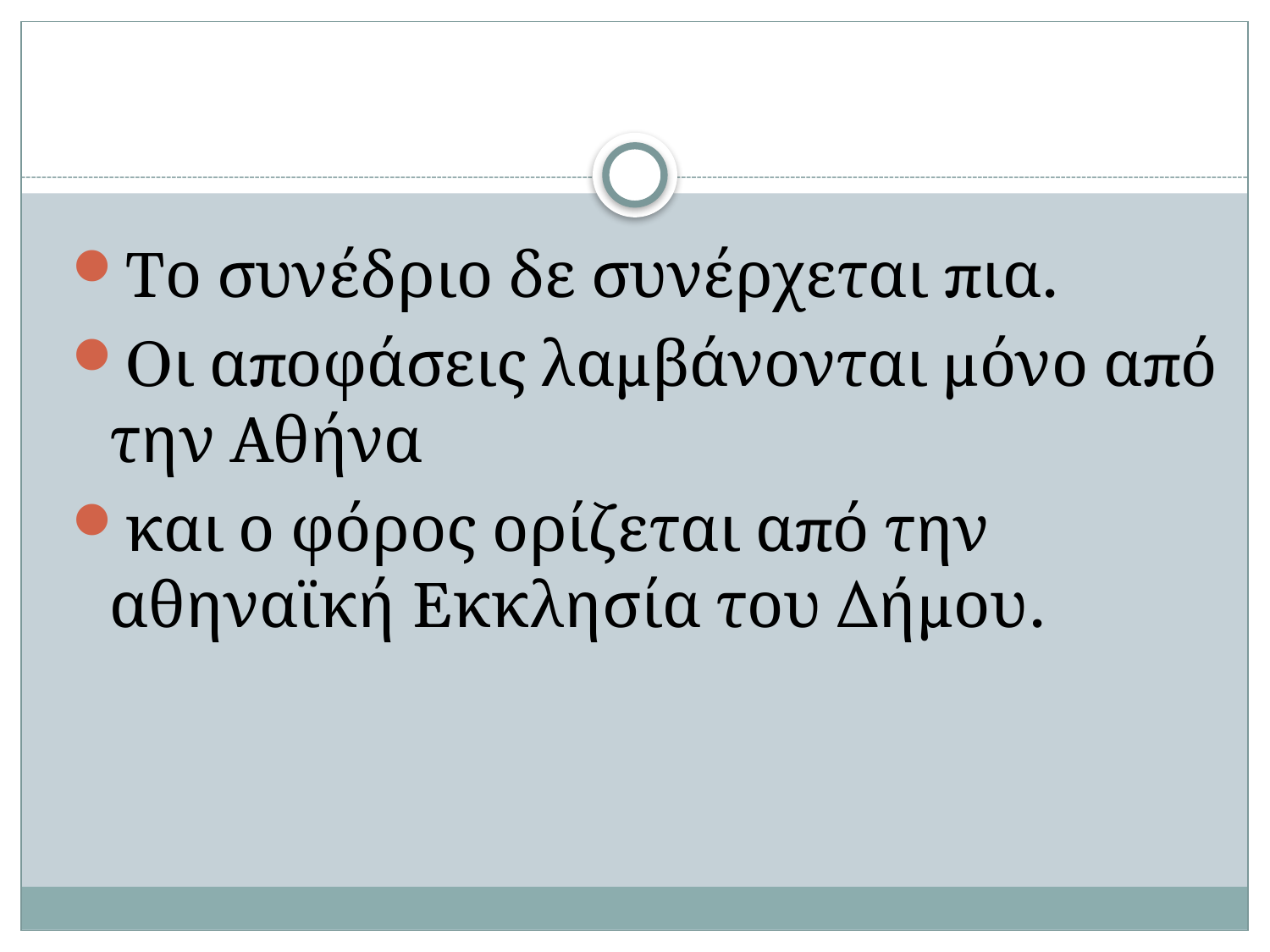

#
Το συνέδριο δε συνέρχεται πια.
Οι αποφάσεις λαμβάνονται μόνο από την Αθήνα
και ο φόρος ορίζεται από την αθηναϊκή Εκκλησία του Δήμου.